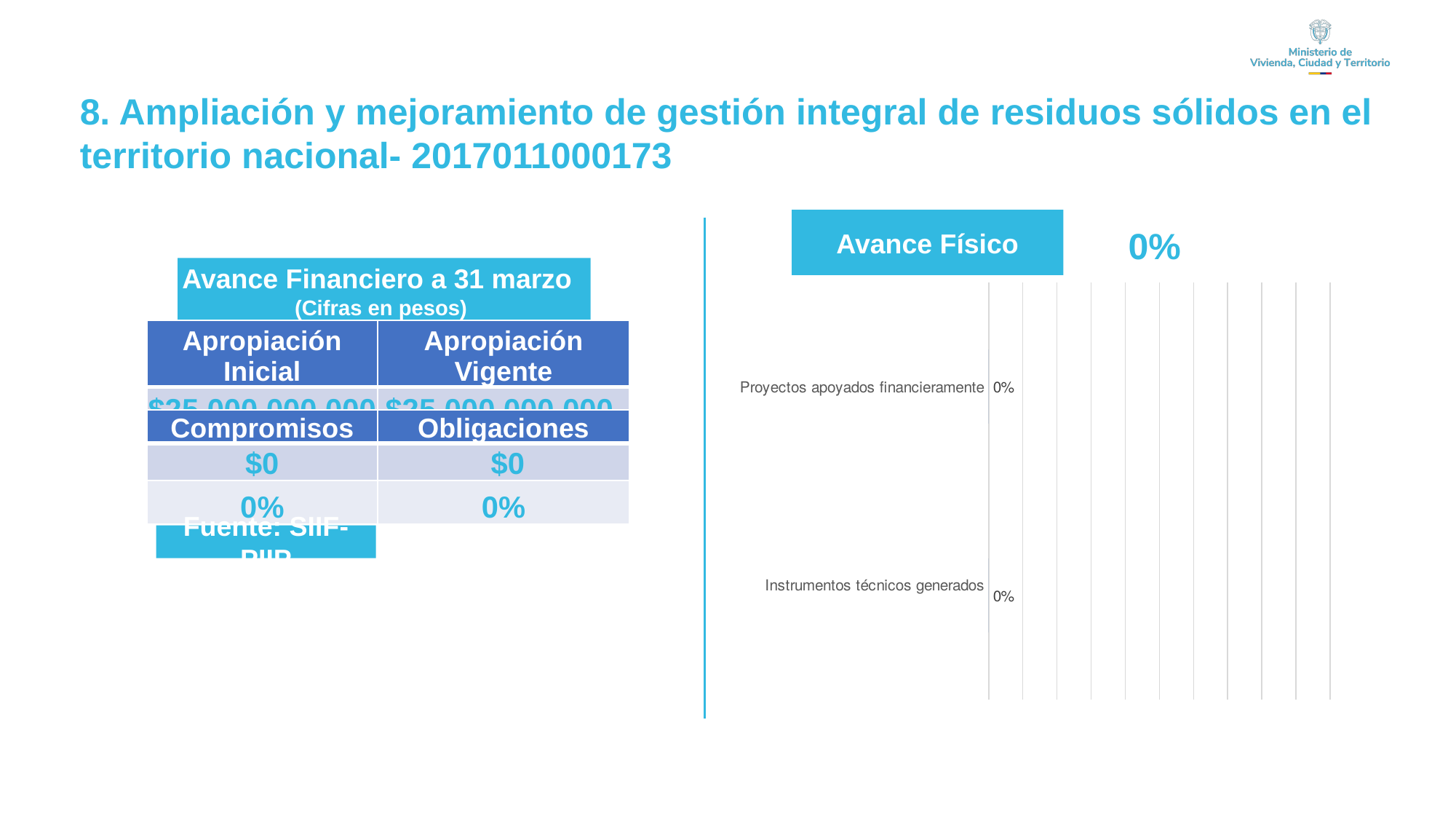

8. Ampliación y mejoramiento de gestión integral de residuos sólidos en el territorio nacional- 2017011000173
Avance Físico
 0%
Avance Financiero a 31 marzo
(Cifras en pesos)

### Chart

| Category |  |
|---|---|
| Instrumentos técnicos generados
 | 0.0 |
| Proyectos apoyados financieramente | 0.0 |
|  |  |  |
| --- | --- | --- |
| Apropiación Inicial | Apropiación Vigente |
| --- | --- |
| $25.000.000.000 | $25.000.000.000 |
| Compromisos | Obligaciones |
| --- | --- |
| $0 | $0 |
| 0% | 0% |
Fuente: SIIF-PIIP